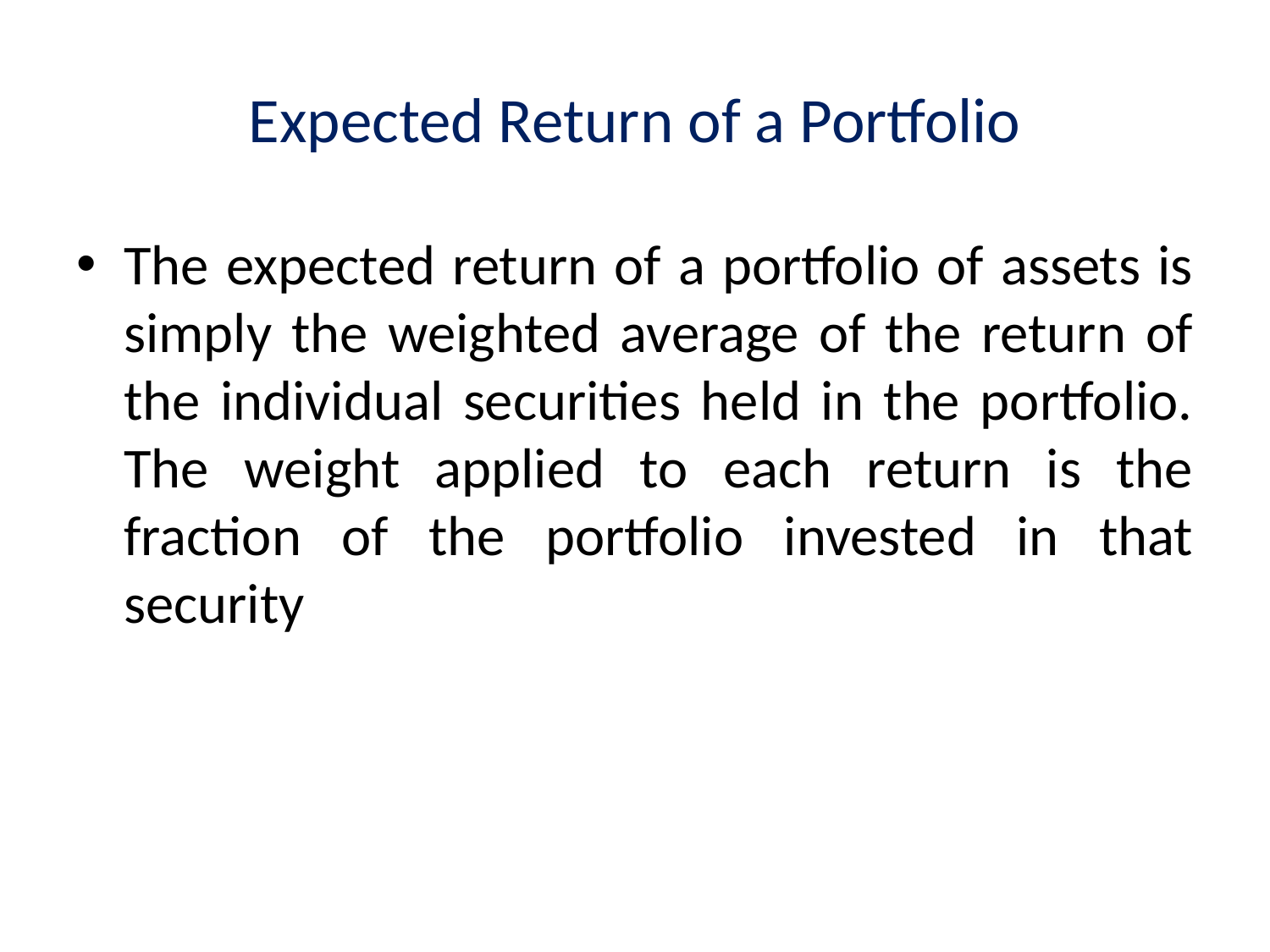

# Expected Return of a Portfolio
The expected return of a portfolio of assets is simply the weighted average of the return of the individual securities held in the portfolio. The weight applied to each return is the fraction of the portfolio invested in that security